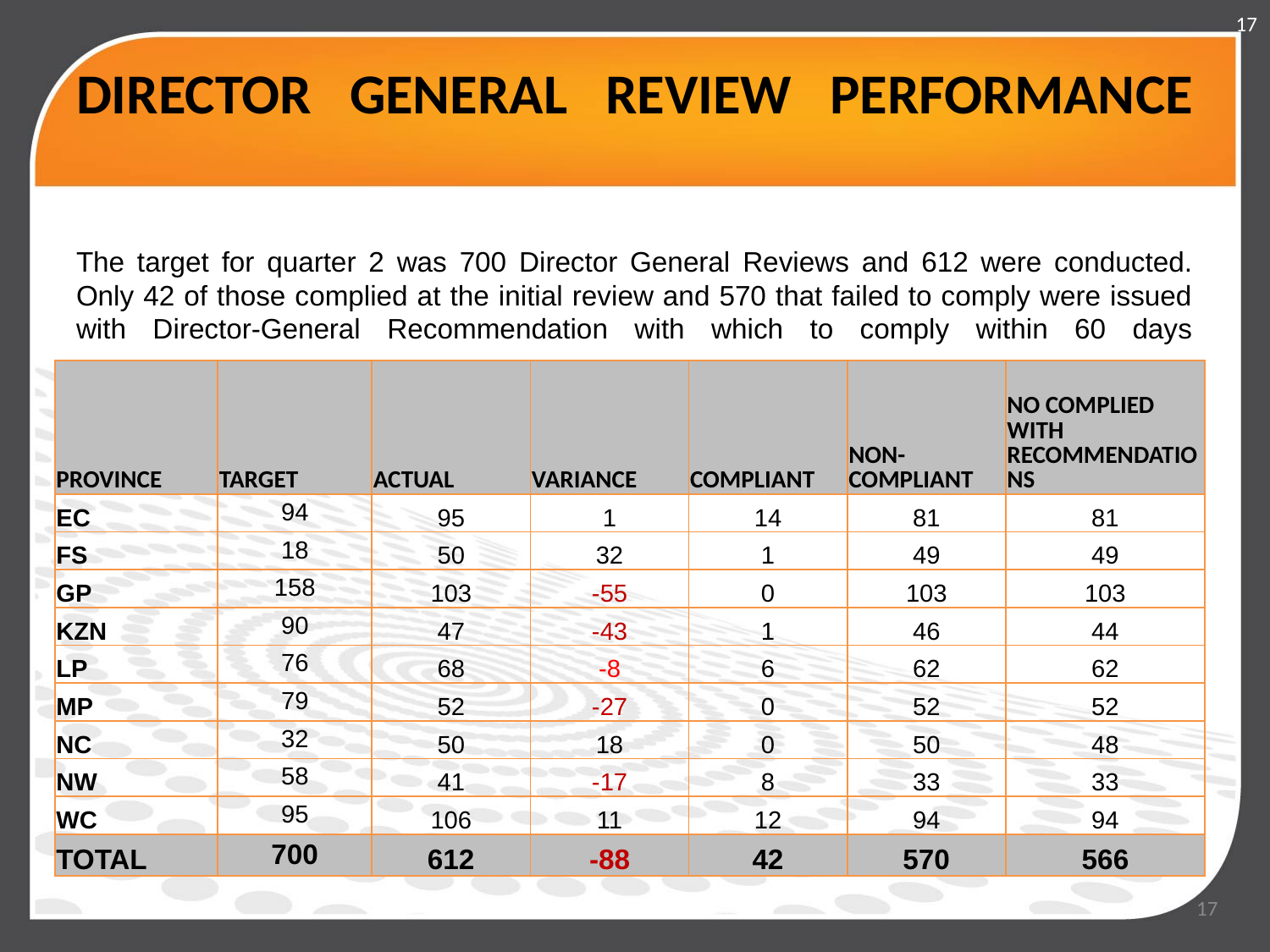

17
# DIRECTOR GENERAL REVIEW PERFORMANCE The target for quarter 2 was 700 Director General Reviews and 612 were conducted. Only 42 of those complied at the initial review and 570 that failed to comply were issued with Director-General Recommendation with which to comply within 60 days
| PROVINCE | TARGET | ACTUAL | VARIANCE | COMPLIANT | NON-COMPLIANT | NO COMPLIED WITH RECOMMENDATIONS |
| --- | --- | --- | --- | --- | --- | --- |
| EC | 94 | 95 | 1 | 14 | 81 | 81 |
| FS | 18 | 50 | 32 | 1 | 49 | 49 |
| GP | 158 | 103 | -55 | 0 | 103 | 103 |
| KZN | 90 | 47 | -43 | 1 | 46 | 44 |
| LP | 76 | 68 | -8 | 6 | 62 | 62 |
| MP | 79 | 52 | -27 | 0 | 52 | 52 |
| NC | 32 | 50 | 18 | 0 | 50 | 48 |
| NW | 58 | 41 | -17 | 8 | 33 | 33 |
| WC | 95 | 106 | 11 | 12 | 94 | 94 |
| TOTAL | 700 | 612 | -88 | 42 | 570 | 566 |
17